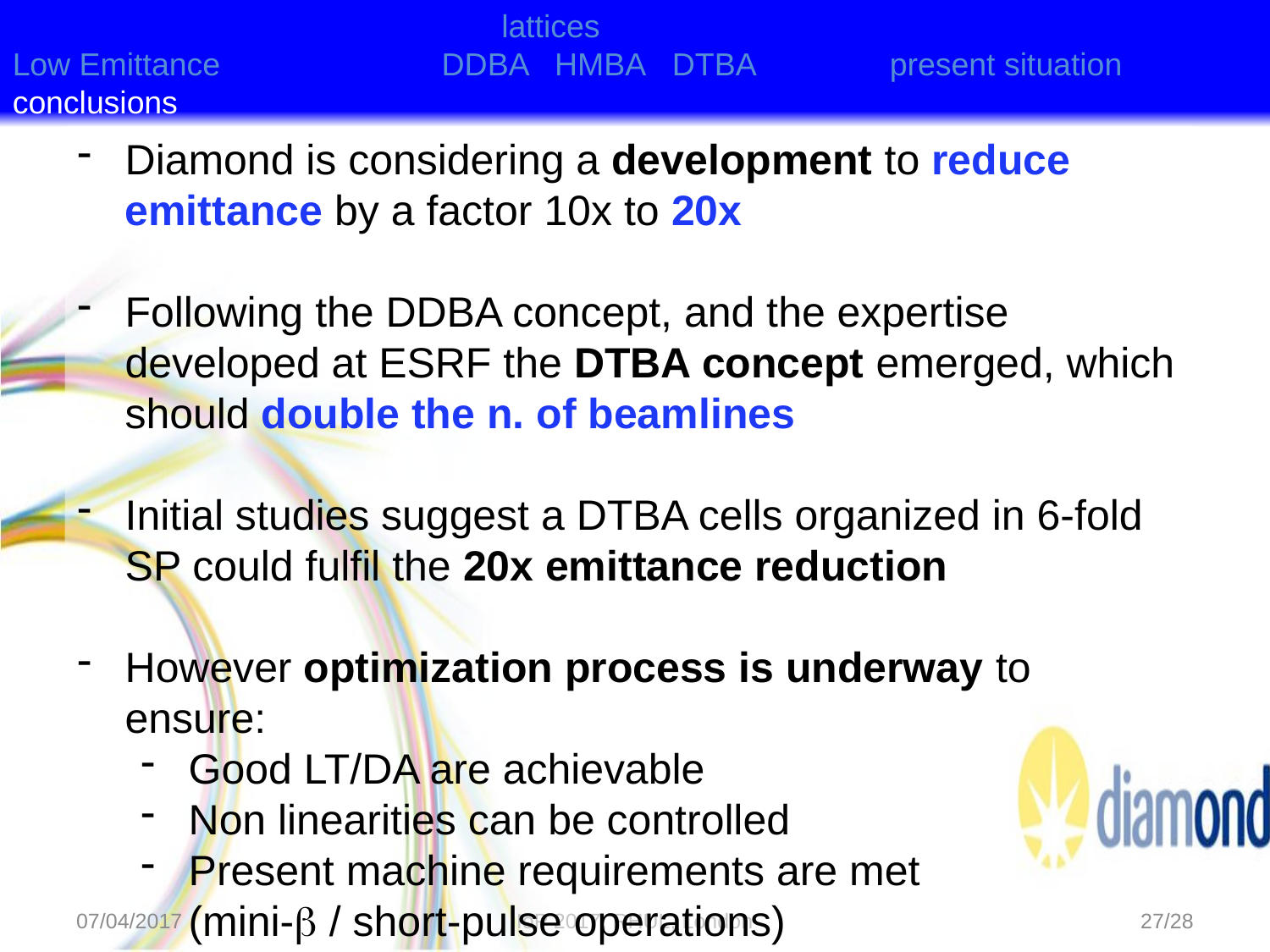

lattices
Low Emittance                         DDBA   HMBA   DTBA               present situation            conclusions
Diamond is considering a development to reduce emittance by a factor 10x to 20x

Following the DDBA concept, and the expertise developed at ESRF the DTBA concept emerged, which should double the n. of beamlines

Initial studies suggest a DTBA cells organized in 6-fold SP could fulfil the 20x emittance reduction

However optimization process is underway to ensure:
Good LT/DA are achievable
Non linearities can be controlled
Present machine requirements are met
    (mini-β / short-pulse operations)

07/04/2017
IoP 2017, RHUL, London
27/28